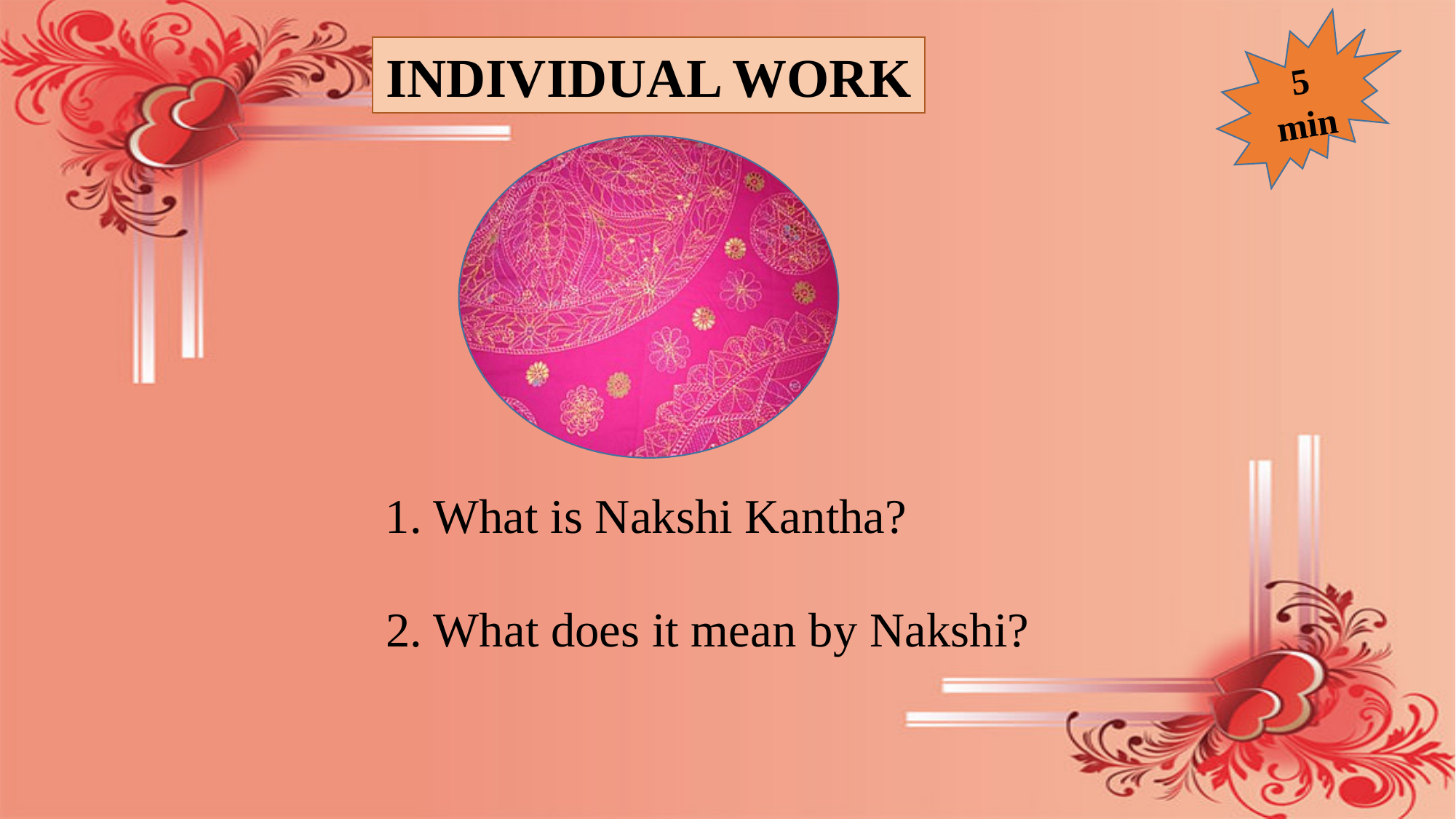

5 min
INDIVIDUAL WORK

1. What is Nakshi Kantha?
2. What does it mean by Nakshi?